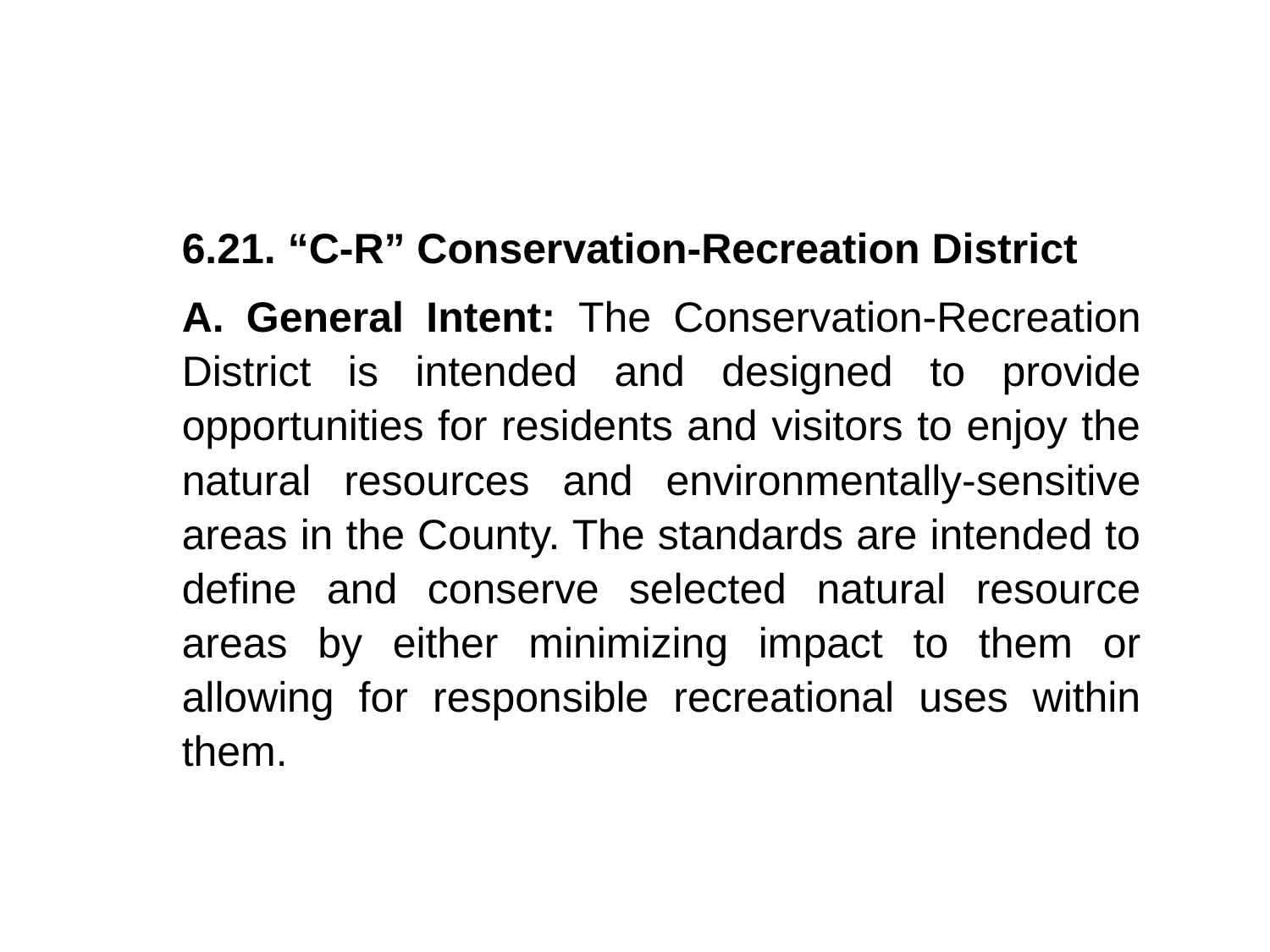

6.21. “C-R” Conservation-Recreation District
A. General Intent: The Conservation-Recreation District is intended and designed to provide opportunities for residents and visitors to enjoy the natural resources and environmentally-sensitive areas in the County. The standards are intended to define and conserve selected natural resource areas by either minimizing impact to them or allowing for responsible recreational uses within them.